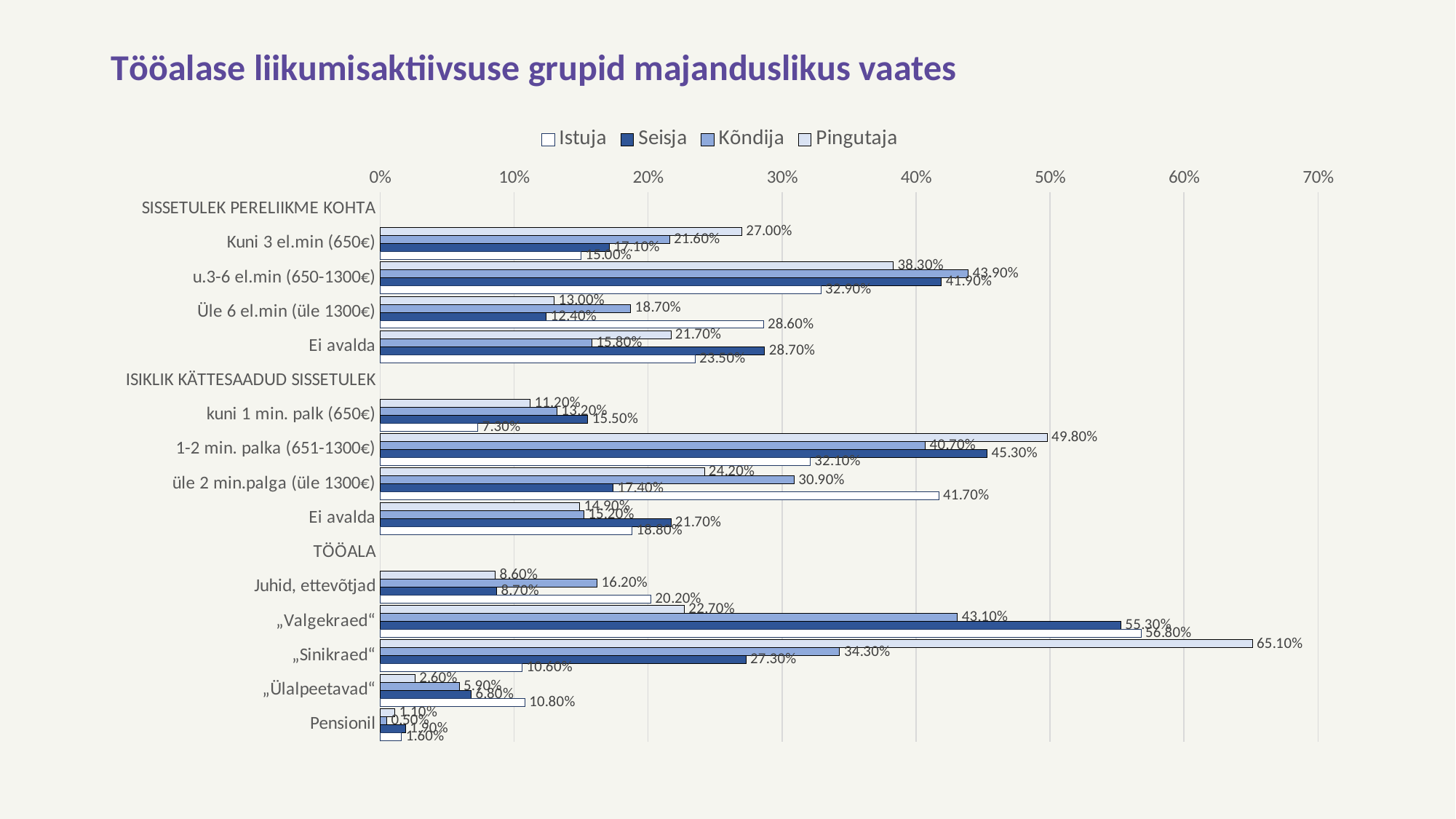

# Tööalase liikumisaktiivsuse grupid majanduslikus vaates

### Chart

| Category | Pingutaja | Kõndija | Seisja | Istuja |
|---|---|---|---|---|
| SISSETULEK PERELIIKME KOHTA | None | None | None | None |
| Kuni 3 el.min (650€) | 0.27 | 0.216 | 0.171 | 0.15 |
| u.3-6 el.min (650-1300€) | 0.383 | 0.439 | 0.419 | 0.329 |
| Üle 6 el.min (üle 1300€) | 0.13 | 0.187 | 0.124 | 0.286 |
| Ei avalda | 0.217 | 0.158 | 0.287 | 0.235 |
| ISIKLIK KÄTTESAADUD SISSETULEK | None | None | None | None |
| kuni 1 min. palk (650€) | 0.112 | 0.132 | 0.155 | 0.073 |
| 1-2 min. palka (651-1300€) | 0.498 | 0.407 | 0.453 | 0.321 |
| üle 2 min.palga (üle 1300€) | 0.242 | 0.309 | 0.174 | 0.417 |
| Ei avalda | 0.149 | 0.152 | 0.217 | 0.188 |
| TÖÖALA | None | None | None | None |
| Juhid, ettevõtjad | 0.086 | 0.162 | 0.087 | 0.202 |
| „Valgekraed“ | 0.227 | 0.431 | 0.553 | 0.568 |
| „Sinikraed“ | 0.651 | 0.343 | 0.273 | 0.106 |
| „Ülalpeetavad“ | 0.026 | 0.059 | 0.068 | 0.108 |
| Pensionil | 0.011 | 0.005 | 0.019 | 0.016 |